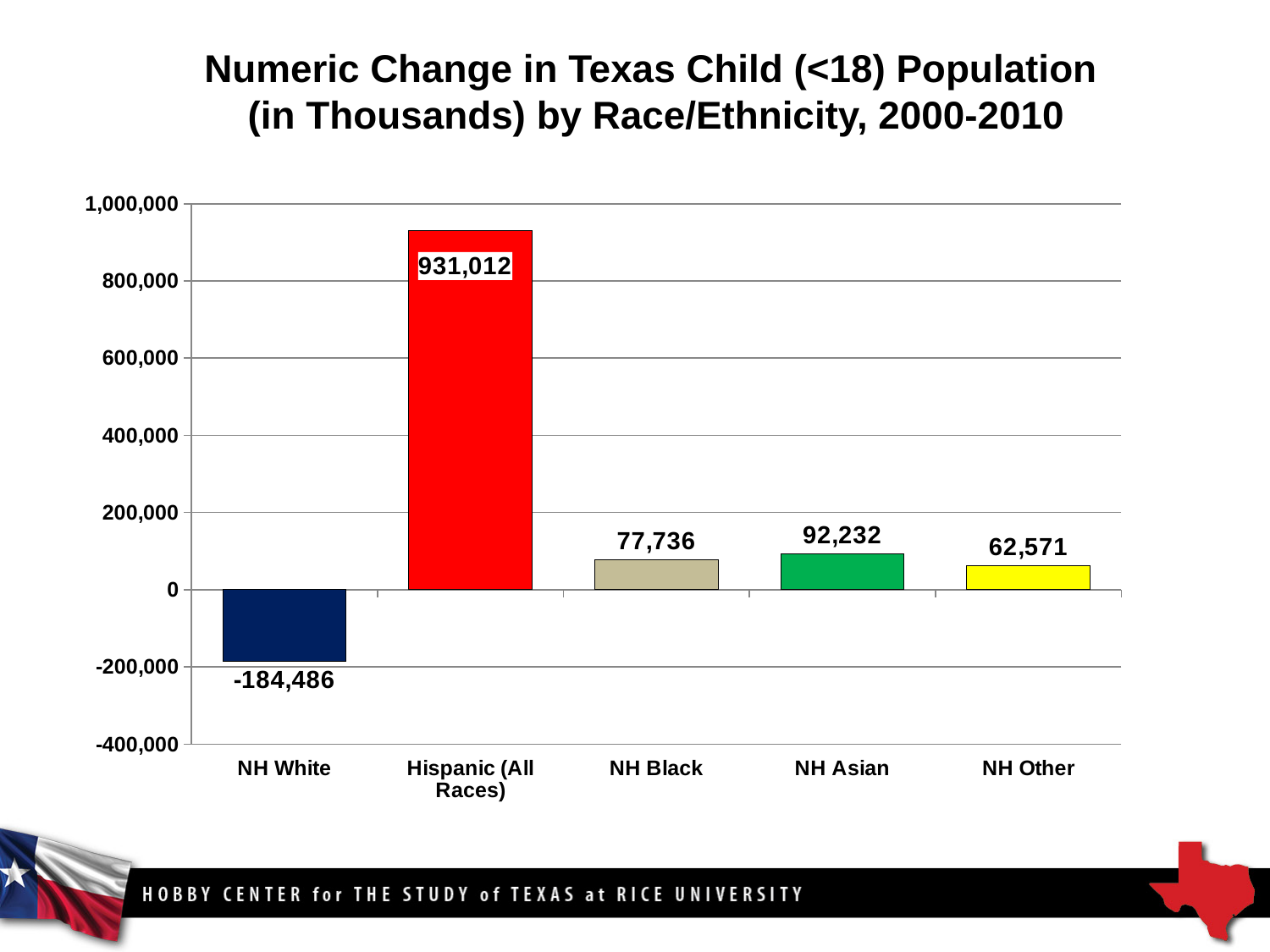

# Numeric Change in Texas Child (<18) Population (in Thousands) by Race/Ethnicity, 2000-2010

### Chart

| Category |  |
|---|---|
| NH White | -184486.0 |
| Hispanic (All Races) | 931012.0 |
| NH Black | 77736.0 |
| NH Asian | 92232.0 |
| NH Other | 62571.0 |